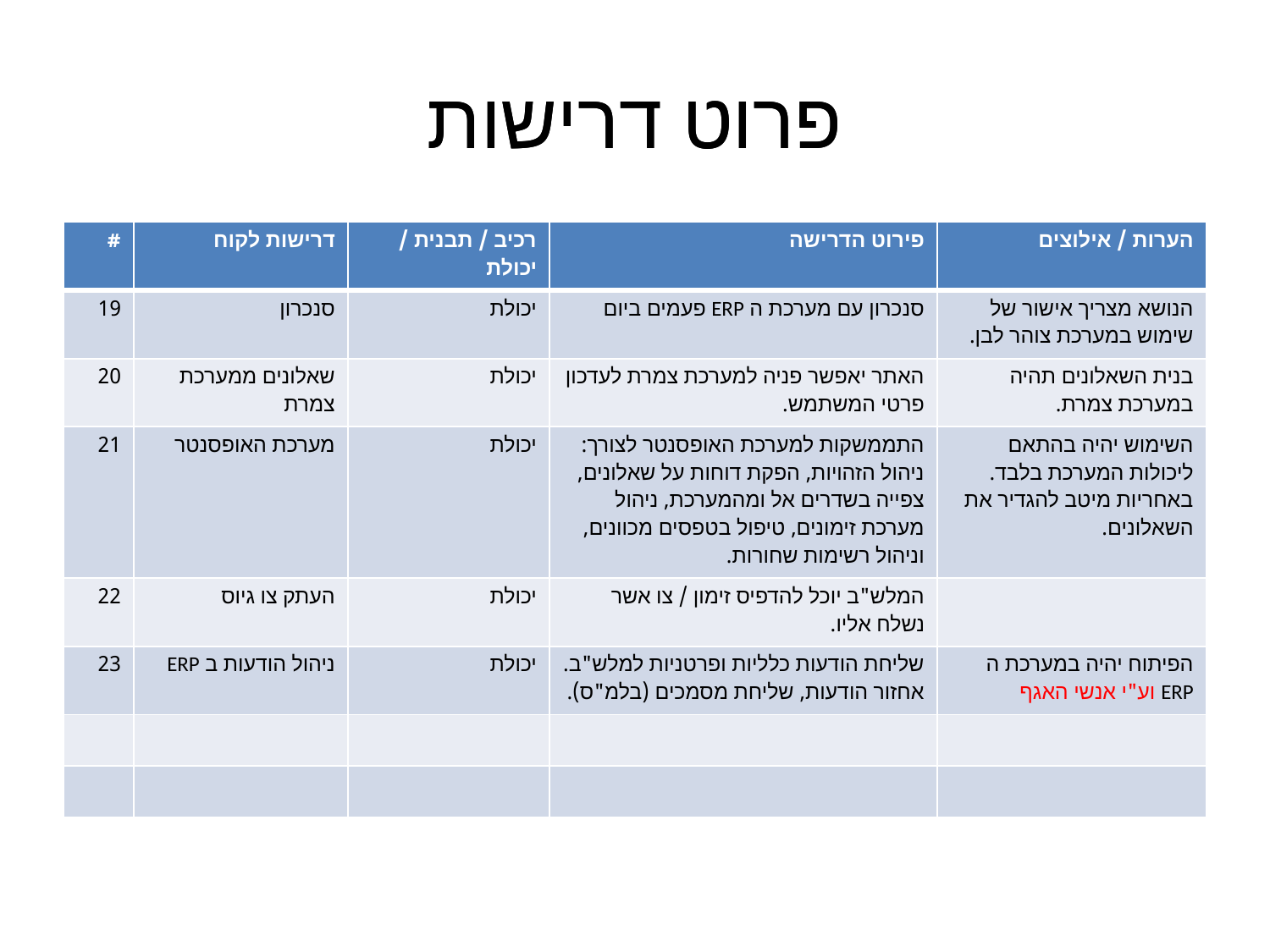

# פרוט דרישות
פרוט דרישות

| # | דרישות לקוח | רכיב / תבנית / יכולת | פירוט הדרישה | הערות / אילוצים |
| --- | --- | --- | --- | --- |
| 19 | סנכרון | יכולת | סנכרון עם מערכת ה ERP פעמים ביום | הנושא מצריך אישור של שימוש במערכת צוהר לבן. |
| 20 | שאלונים ממערכת צמרת | יכולת | האתר יאפשר פניה למערכת צמרת לעדכון פרטי המשתמש. | בנית השאלונים תהיה במערכת צמרת. |
| 21 | מערכת האופסנטר | יכולת | התממשקות למערכת האופסנטר לצורך: ניהול הזהויות, הפקת דוחות על שאלונים, צפייה בשדרים אל ומהמערכת, ניהול מערכת זימונים, טיפול בטפסים מכוונים, וניהול רשימות שחורות. | השימוש יהיה בהתאם ליכולות המערכת בלבד. באחריות מיטב להגדיר את השאלונים. |
| 22 | העתק צו גיוס | יכולת | המלש"ב יוכל להדפיס זימון / צו אשר נשלח אליו. |  |
| 23 | ניהול הודעות ב ERP | יכולת | שליחת הודעות כלליות ופרטניות למלש"ב. אחזור הודעות, שליחת מסמכים (בלמ"ס). | הפיתוח יהיה במערכת ה ERP וע"י אנשי האגף |
|  |  |  |  |  |
|  |  |  |  |  |